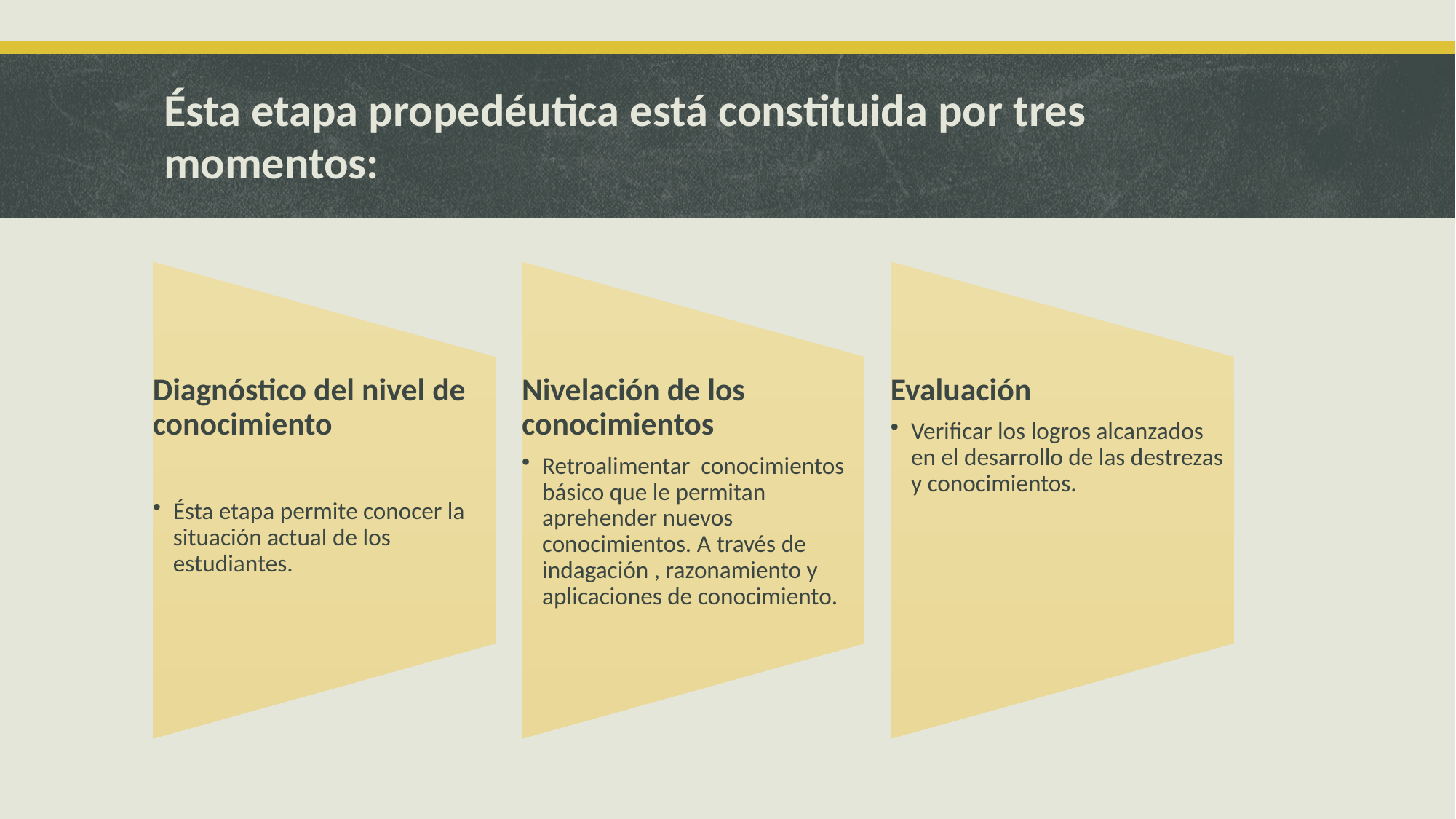

# Ésta etapa propedéutica está constituida por tres momentos:
Diagnóstico del nivel de conocimiento

Ésta etapa permite conocer la situación actual de los estudiantes.
Nivelación de los conocimientos
Retroalimentar  conocimientos básico que le permitan aprehender nuevos conocimientos. A través de  indagación , razonamiento y aplicaciones de conocimiento.
Evaluación
Verificar los logros alcanzados en el desarrollo de las destrezas y conocimientos.